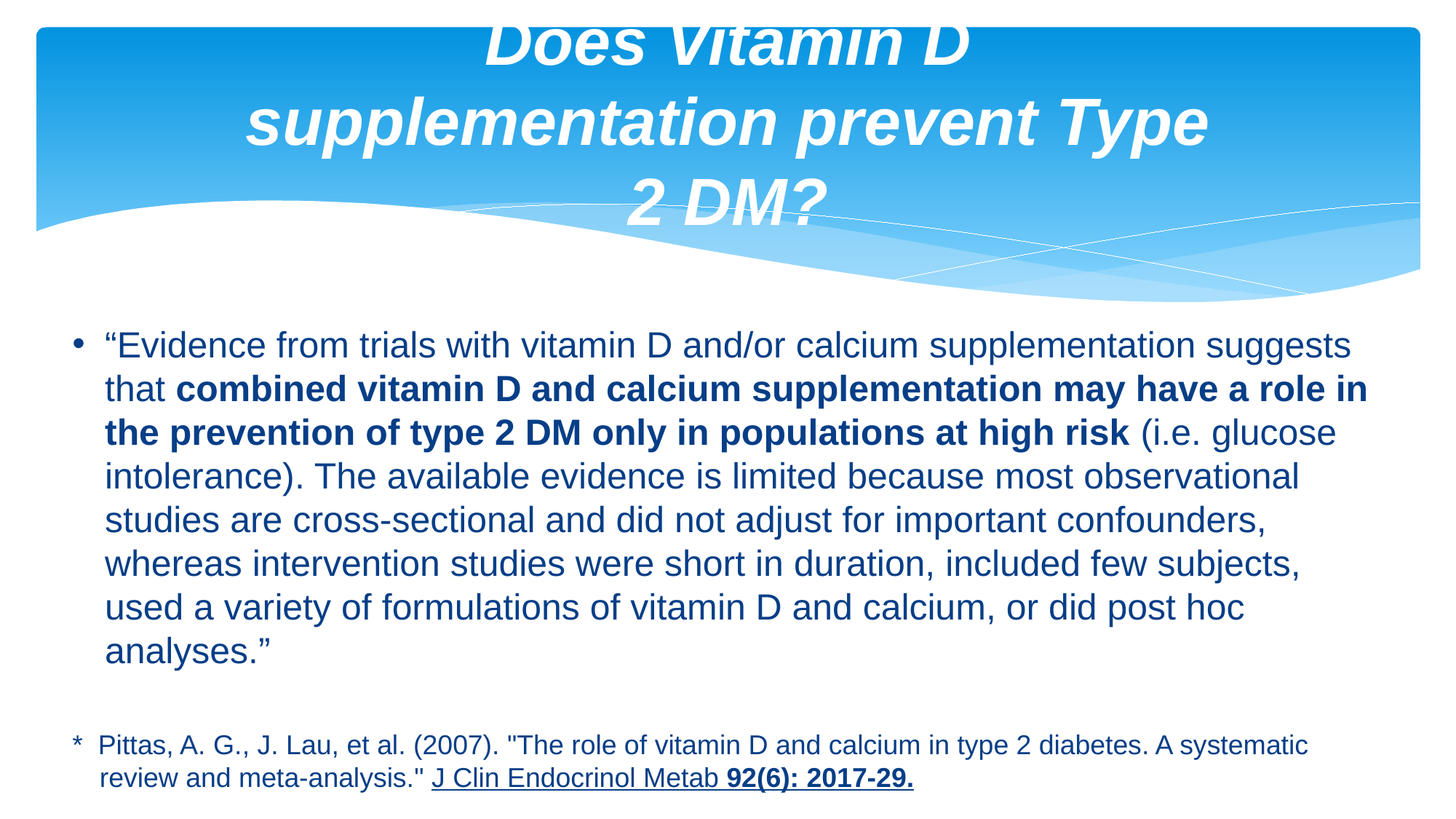

# Does Vitamin D supplementation prevent Type 2 DM?
“Evidence from trials with vitamin D and/or calcium supplementation suggests that combined vitamin D and calcium supplementation may have a role in the prevention of type 2 DM only in populations at high risk (i.e. glucose intolerance). The available evidence is limited because most observational studies are cross-sectional and did not adjust for important confounders, whereas intervention studies were short in duration, included few subjects, used a variety of formulations of vitamin D and calcium, or did post hoc analyses.”

*  Pittas, A. G., J. Lau, et al. (2007). "The role of vitamin D and calcium in type 2 diabetes. A systematic review and meta-analysis." J Clin Endocrinol Metab 92(6): 2017-29.